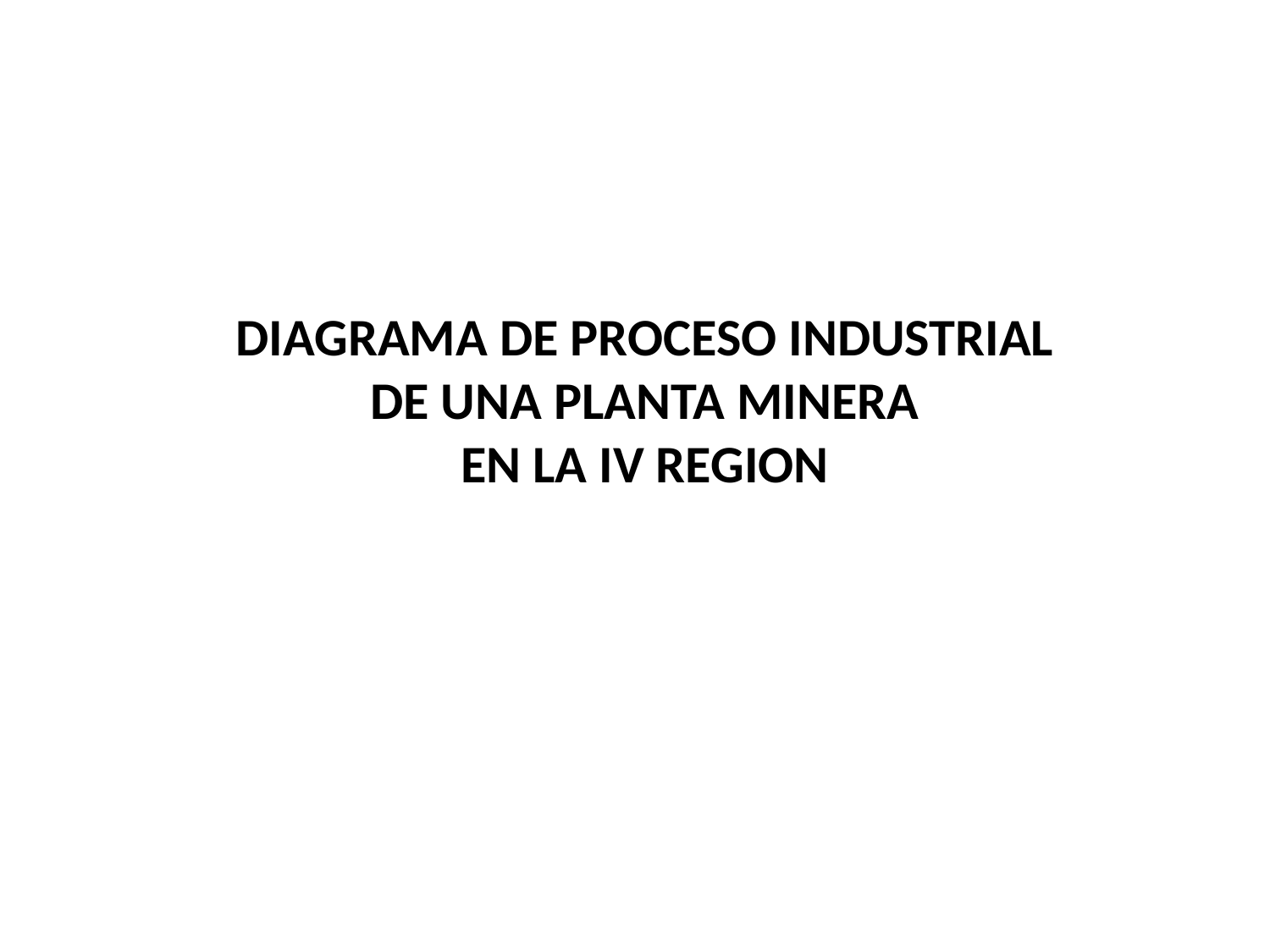

# DIAGRAMA DE PROCESO INDUSTRIAL DE UNA PLANTA MINERA EN LA IV REGION